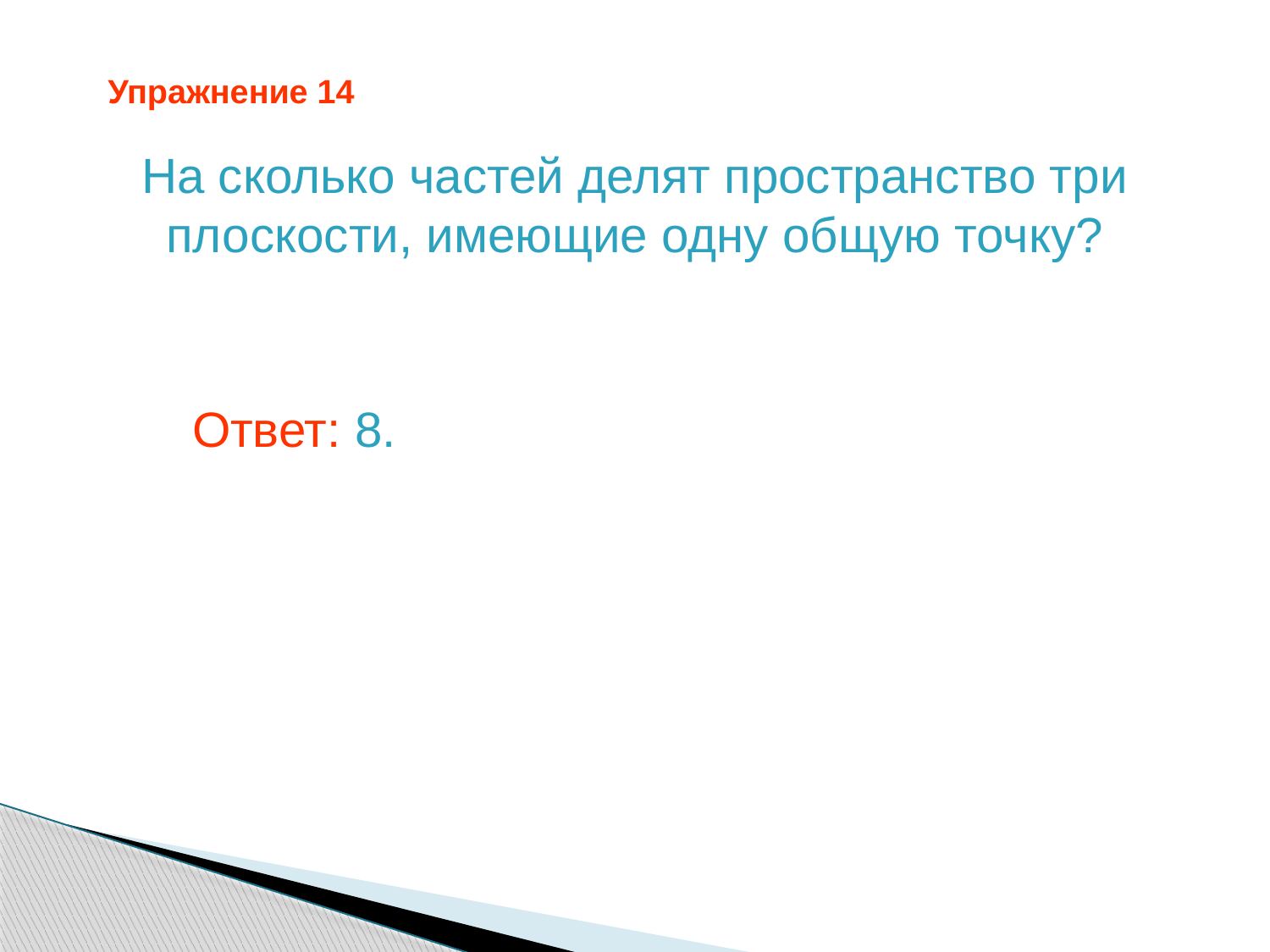

# Упражнение 14
На сколько частей делят пространство три плоскости, имеющие одну общую точку?
Ответ: 8.